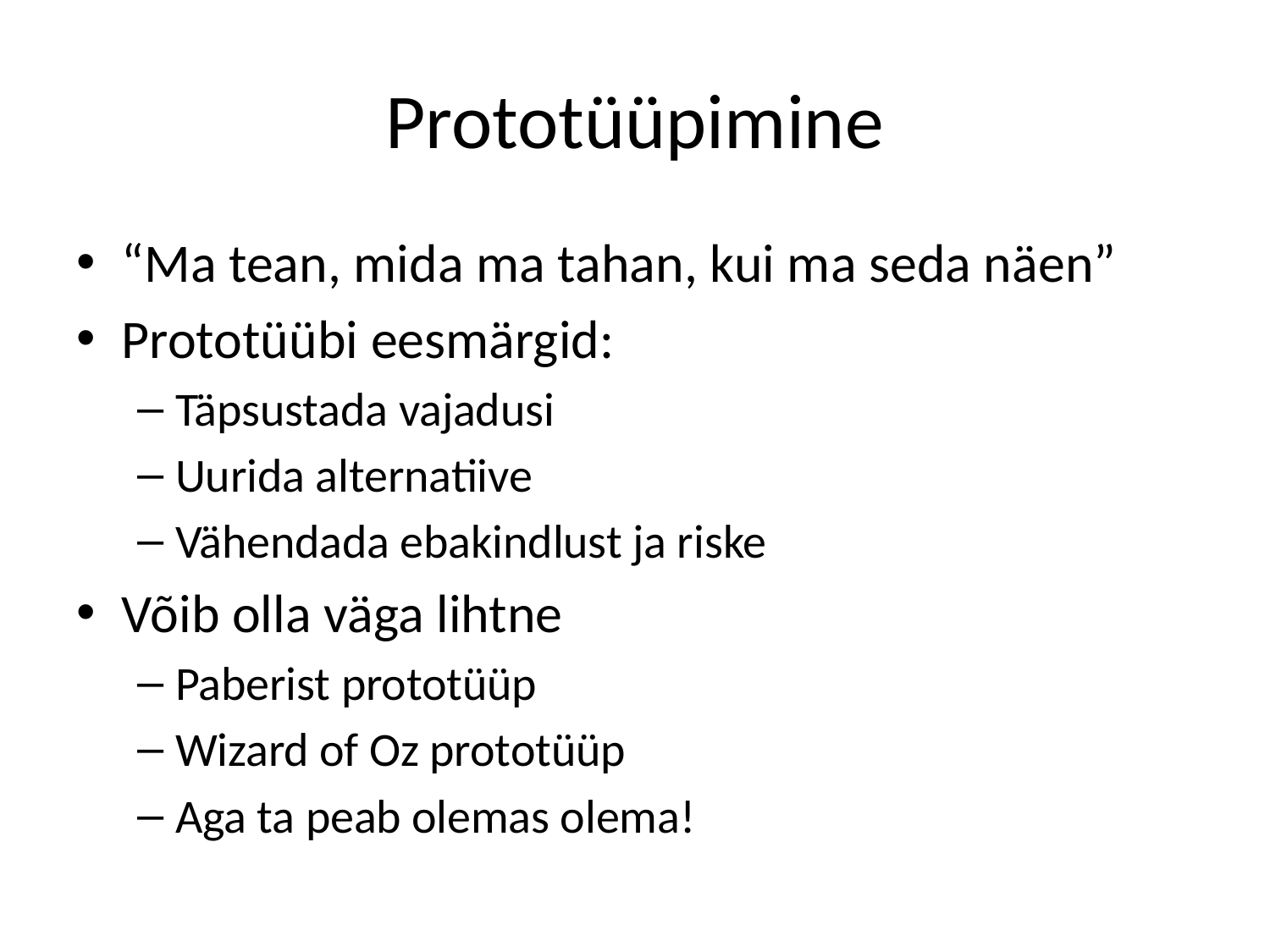

# Prototüüpimine
“Ma tean, mida ma tahan, kui ma seda näen”
Prototüübi eesmärgid:
Täpsustada vajadusi
Uurida alternatiive
Vähendada ebakindlust ja riske
Võib olla väga lihtne
Paberist prototüüp
Wizard of Oz prototüüp
Aga ta peab olemas olema!